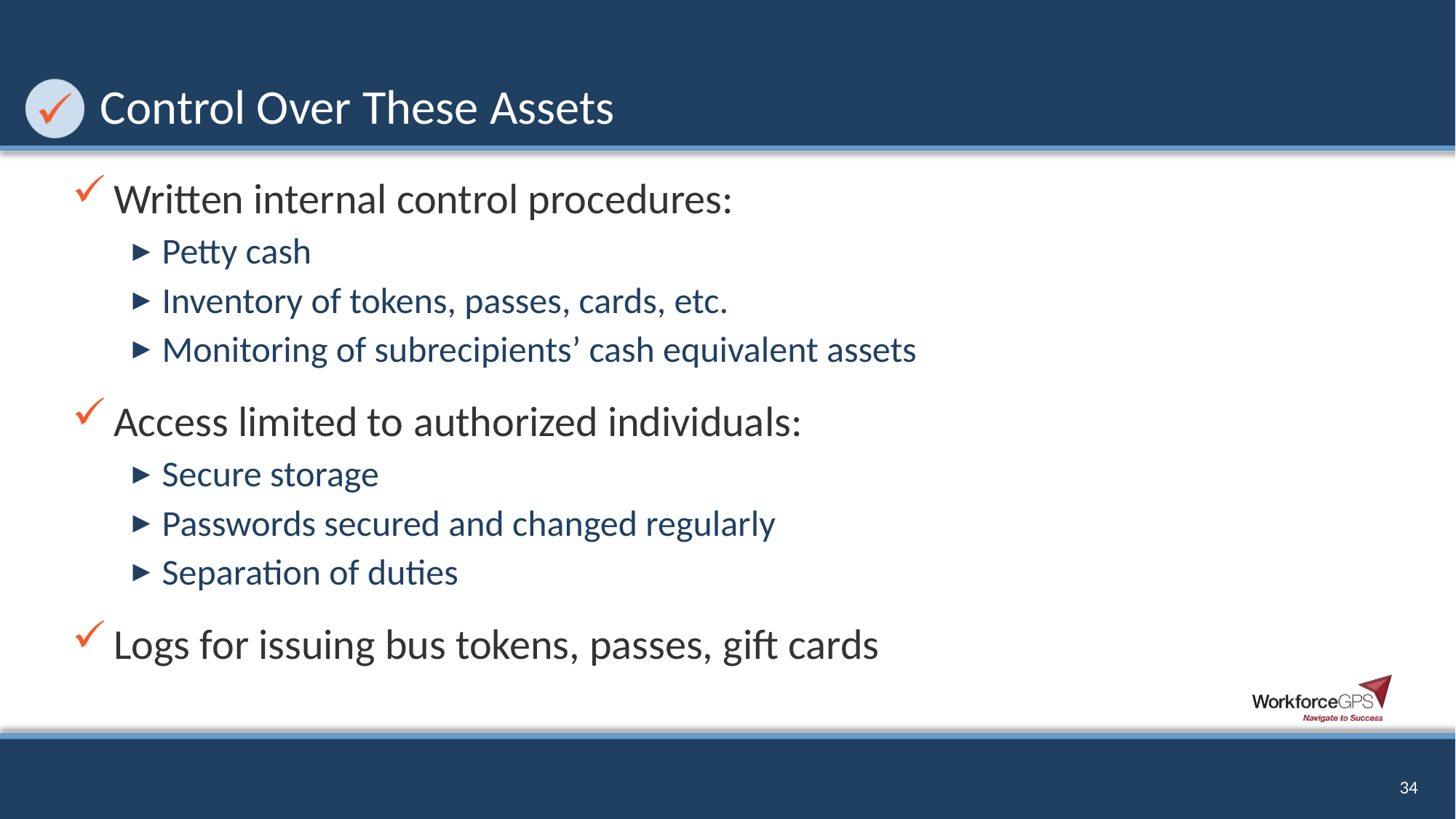

# Control Over These Assets
Written internal control procedures:
Petty cash
Inventory of tokens, passes, cards, etc.
Monitoring of subrecipients’ cash equivalent assets
Access limited to authorized individuals:
Secure storage
Passwords secured and changed regularly
Separation of duties
Logs for issuing bus tokens, passes, gift cards
34